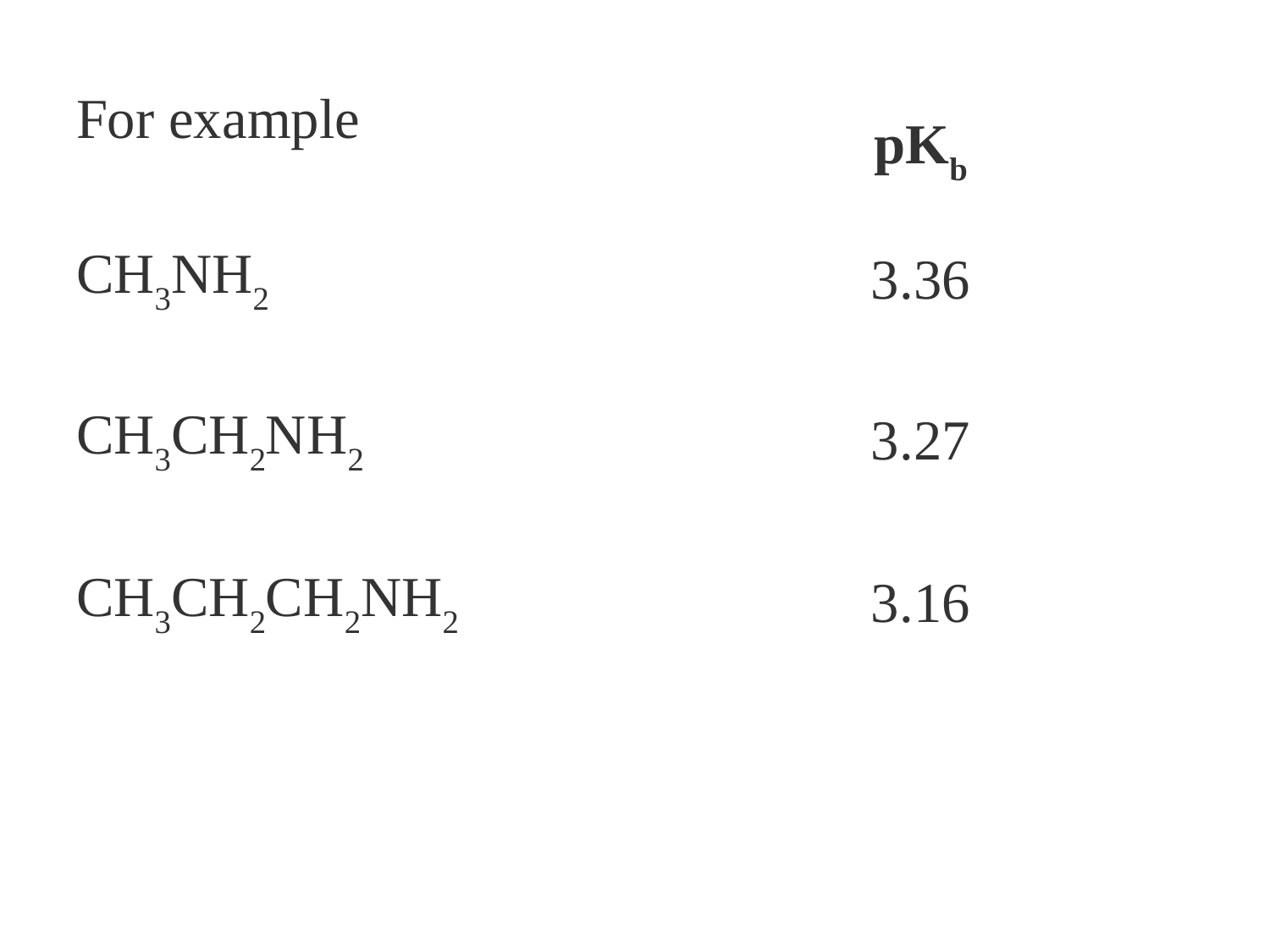

| For example | pKb |
| --- | --- |
| CH3NH2 | 3.36 |
| CH3CH2NH2 | 3.27 |
| CH3CH2CH2NH2 | 3.16 |
|  |  |